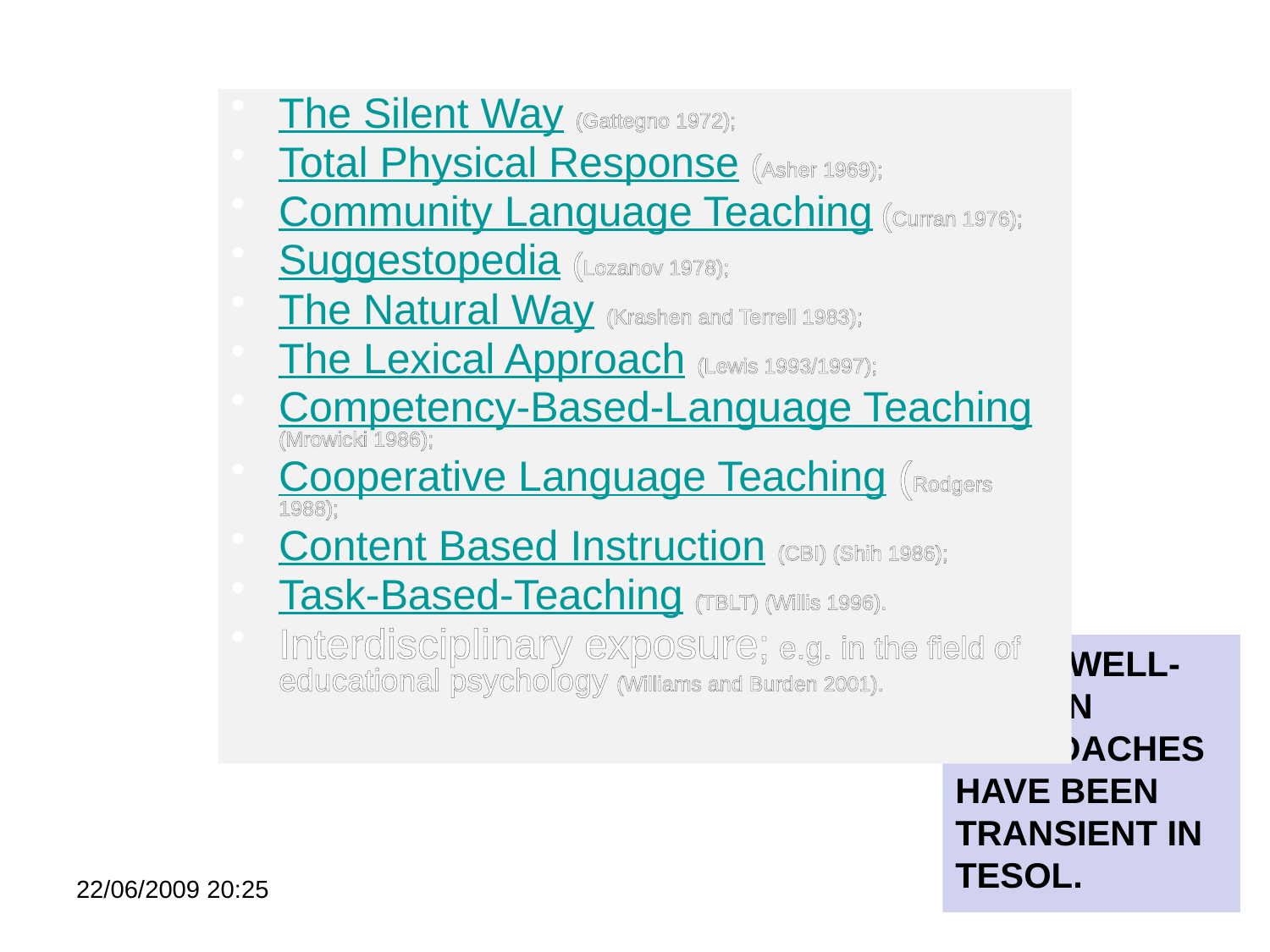

The Silent Way (Gattegno 1972);
Total Physical Response (Asher 1969);
Community Language Teaching (Curran 1976);
Suggestopedia (Lozanov 1978);
The Natural Way (Krashen and Terrell 1983);
The Lexical Approach (Lewis 1993/1997);
Competency-Based-Language Teaching (Mrowicki 1986);
Cooperative Language Teaching (Rodgers 1988);
Content Based Instruction (CBI) (Shih 1986);
Task-Based-Teaching (TBLT) (Willis 1996).
Interdisciplinary exposure; e.g. in the field of educational psychology (Williams and Burden 2001).
Many well-known approaches have been transient in TESOL.

22/06/2009 20:25
14